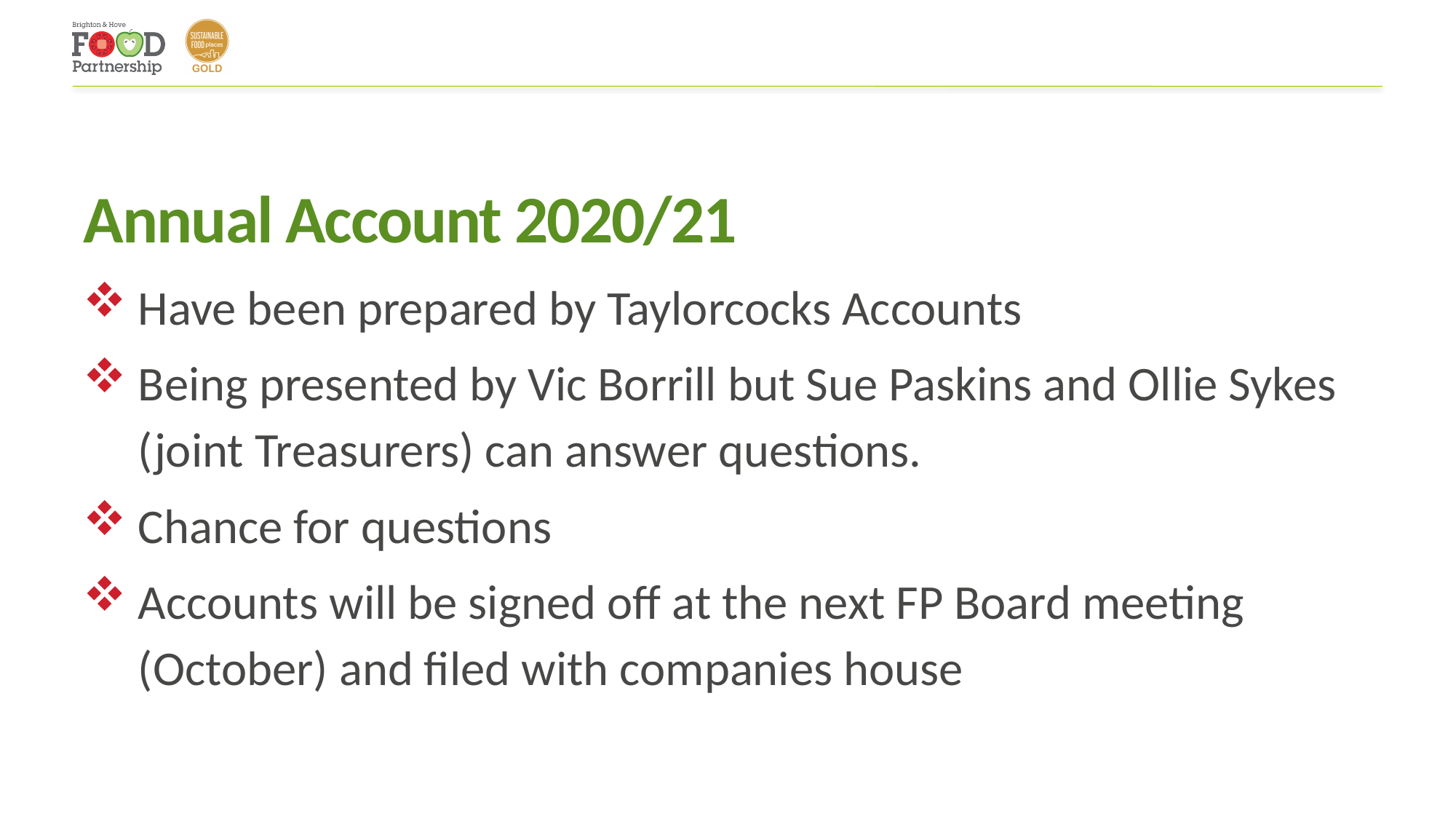

# Annual Account 2020/21
Have been prepared by Taylorcocks Accounts
Being presented by Vic Borrill but Sue Paskins and Ollie Sykes (joint Treasurers) can answer questions.
Chance for questions
Accounts will be signed off at the next FP Board meeting (October) and filed with companies house